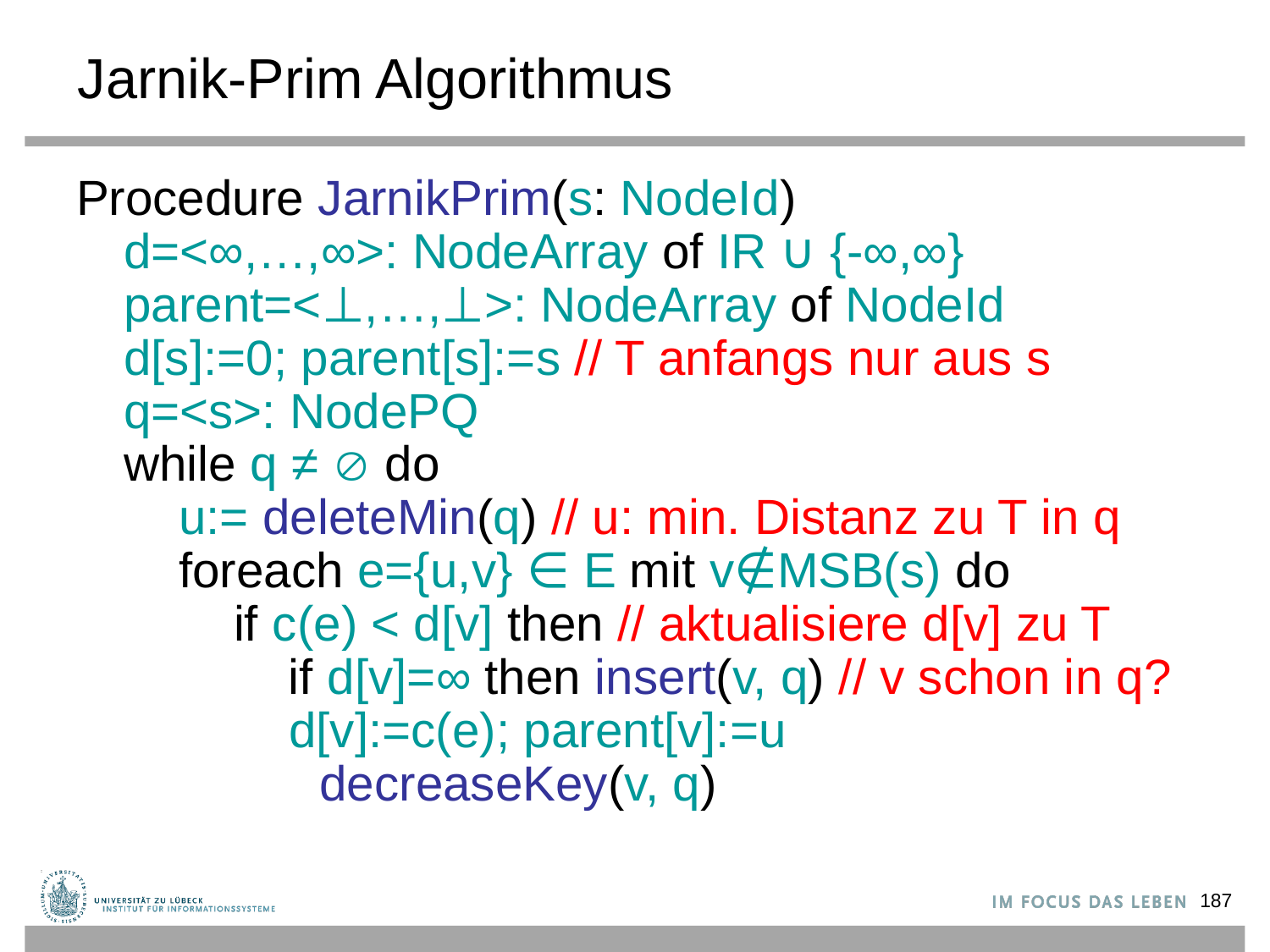

# Jarnik-Prim Algorithmus
Procedure JarnikPrim(s: NodeId)
d=<∞,…,∞>: NodeArray of IR ∪ {-∞,∞}
parent=<⊥,…,⊥>: NodeArray of NodeId
d[s]:=0; parent[s]:=s // T anfangs nur aus s
q=<s>: NodePQ
while q ≠ ∅ do
    u:= deleteMin(q) // u: min. Distanz zu T in q
    foreach e={u,v} ∈ E mit v∉MSB(s) do
        if c(e) < d[v] then // aktualisiere d[v] zu T
            if d[v]=∞ then insert(v, q) // v schon in q?
            d[v]:=c(e); parent[v]:=u
	     decreaseKey(v, q)

187